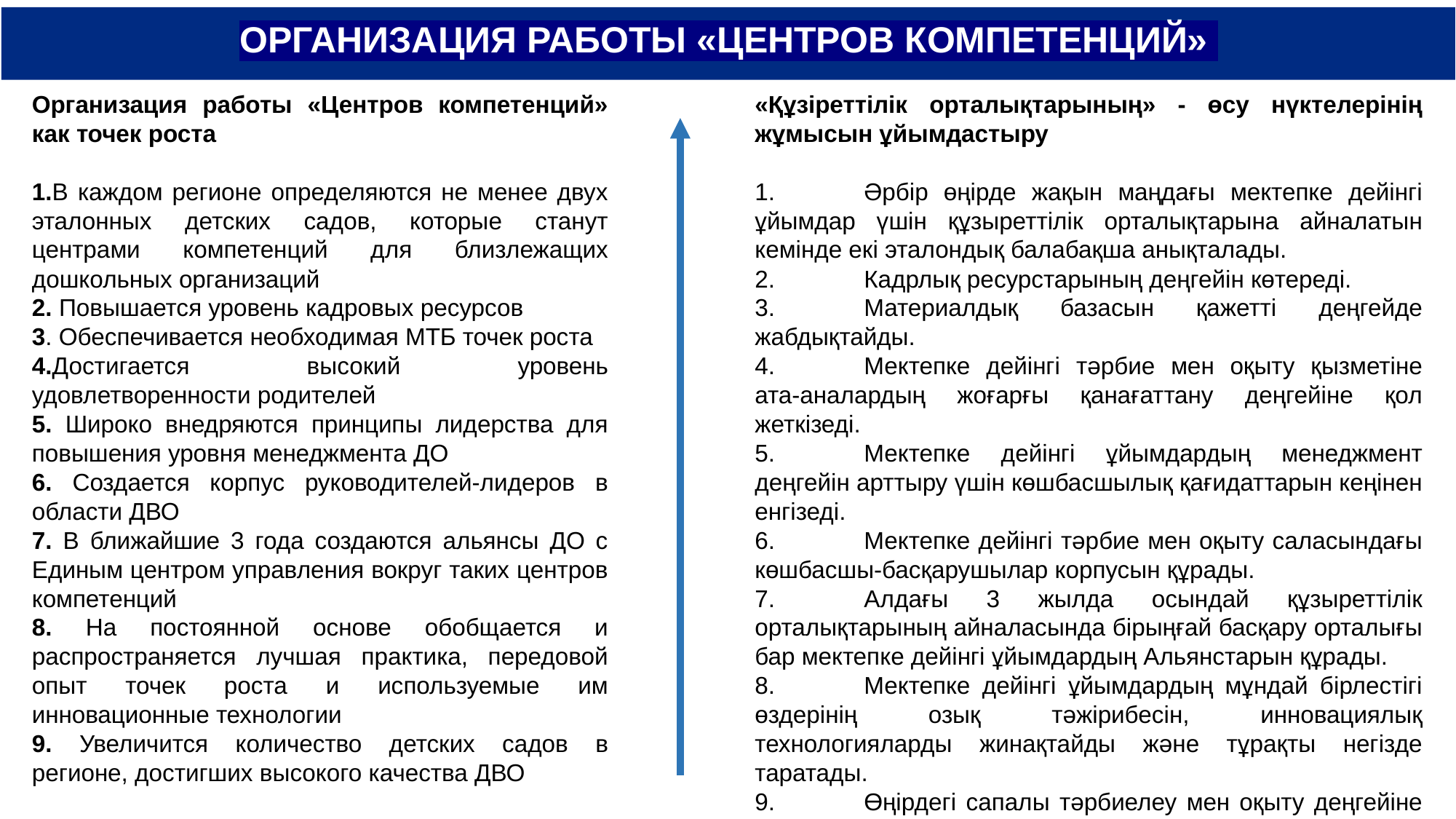

# ОРГАНИЗАЦИЯ РАБОТЫ «ЦЕНТРОВ КОМПЕТЕНЦИЙ»
Организация работы «Центров компетенций» как точек роста

1.В каждом регионе определяются не менее двух эталонных детских садов, которые станут центрами компетенций для близлежащих дошкольных организаций
2. Повышается уровень кадровых ресурсов
3. Обеспечивается необходимая МТБ точек роста
4.Достигается высокий уровень удовлетворенности родителей
5. Широко внедряются принципы лидерства для повышения уровня менеджмента ДО
6. Создается корпус руководителей-лидеров в области ДВО
7. В ближайшие 3 года создаются альянсы ДО с Единым центром управления вокруг таких центров компетенций
8. На постоянной основе обобщается и распространяется лучшая практика, передовой опыт точек роста и используемые им инновационные технологии
9. Увеличится количество детских садов в регионе, достигших высокого качества ДВО
«Құзіреттілік орталықтарының» - өсу нүктелерінің жұмысын ұйымдастыру

1.	Әрбір өңірде жақын маңдағы мектепке дейінгі ұйымдар үшін құзыреттілік орталықтарына айналатын кемінде екі эталондық балабақша анықталады.
2.	Кадрлық ресурстарының деңгейін көтереді.
3.	Материалдық базасын қажетті деңгейде жабдықтайды.
4.	Мектепке дейінгі тәрбие мен оқыту қызметіне ата-аналардың жоғарғы қанағаттану деңгейіне қол жеткізеді.
5.	Мектепке дейінгі ұйымдардың менеджмент деңгейін арттыру үшін көшбасшылық қағидаттарын кеңінен енгізеді.
6.	Мектепке дейінгі тәрбие мен оқыту саласындағы көшбасшы-басқарушылар корпусын құрады.
7.	Алдағы 3 жылда осындай құзыреттілік орталықтарының айналасында бірыңғай басқару орталығы бар мектепке дейінгі ұйымдардың Альянстарын құрады.
8.	Мектепке дейінгі ұйымдардың мұндай бірлестігі өздерінің озық тәжірибесін, инновациялық технологияларды жинақтайды және тұрақты негізде таратады.
9.	Өңірдегі сапалы тәрбиелеу мен оқыту деңгейіне қол жеткізген балабақшалар саны артады.